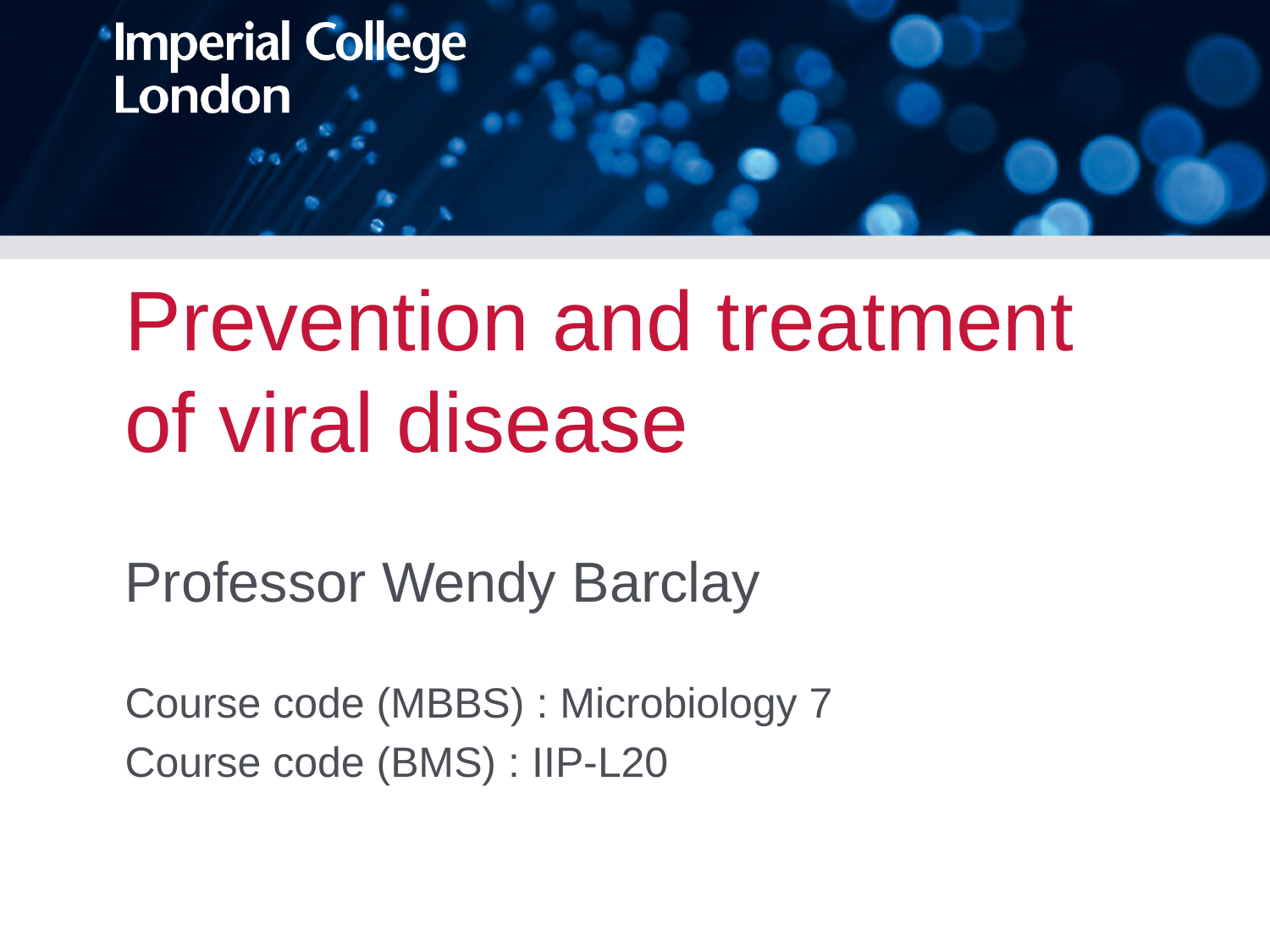

# Prevention and treatment of viral disease
Professor Wendy Barclay
Course code (MBBS) : Microbiology 7
Course code (BMS) : IIP-L20